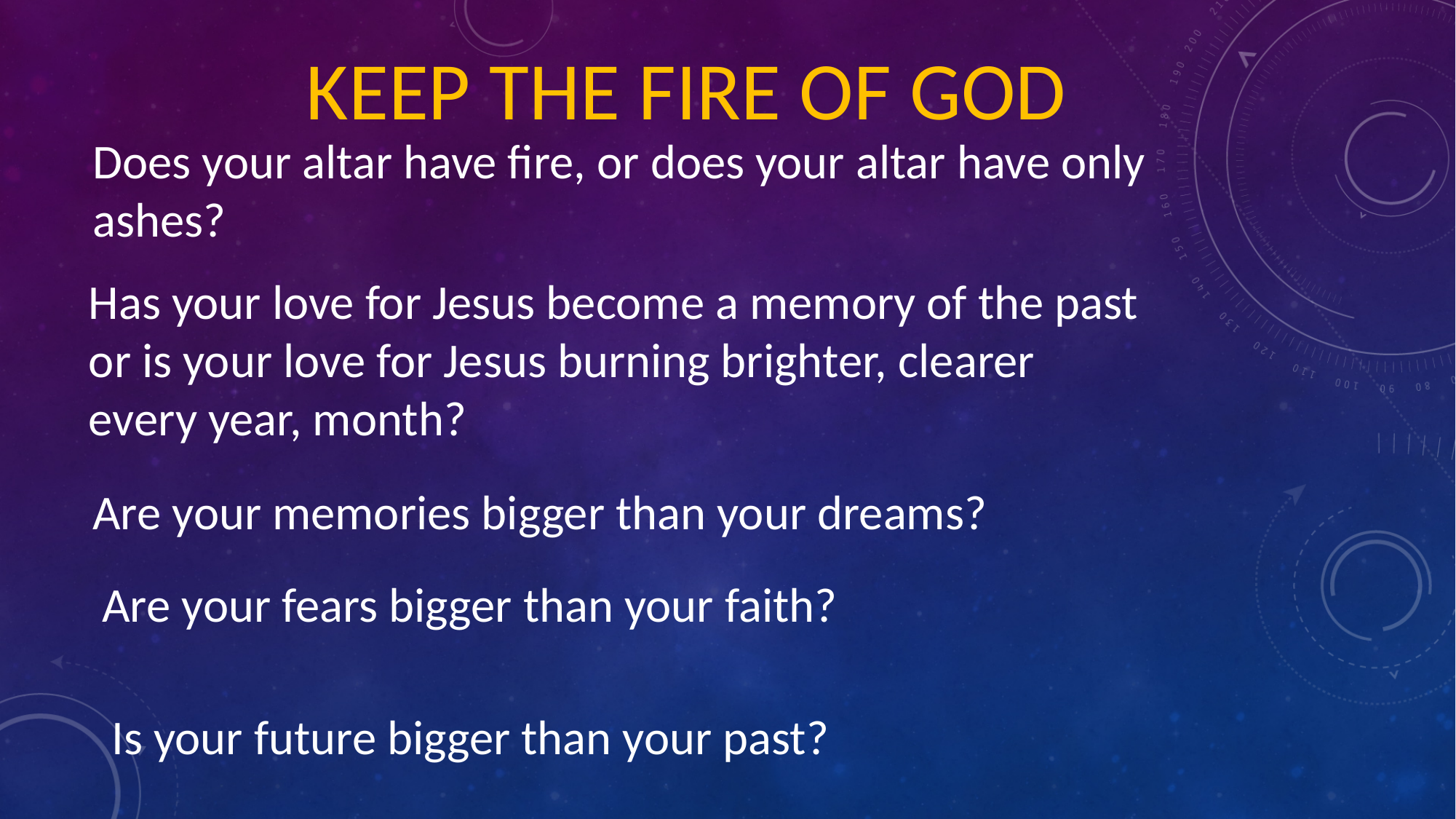

# Keep the fire of God
Does your altar have fire, or does your altar have only ashes?
Has your love for Jesus become a memory of the past or is your love for Jesus burning brighter, clearer every year, month?
Are your memories bigger than your dreams?
Are your fears bigger than your faith?
Is your future bigger than your past?